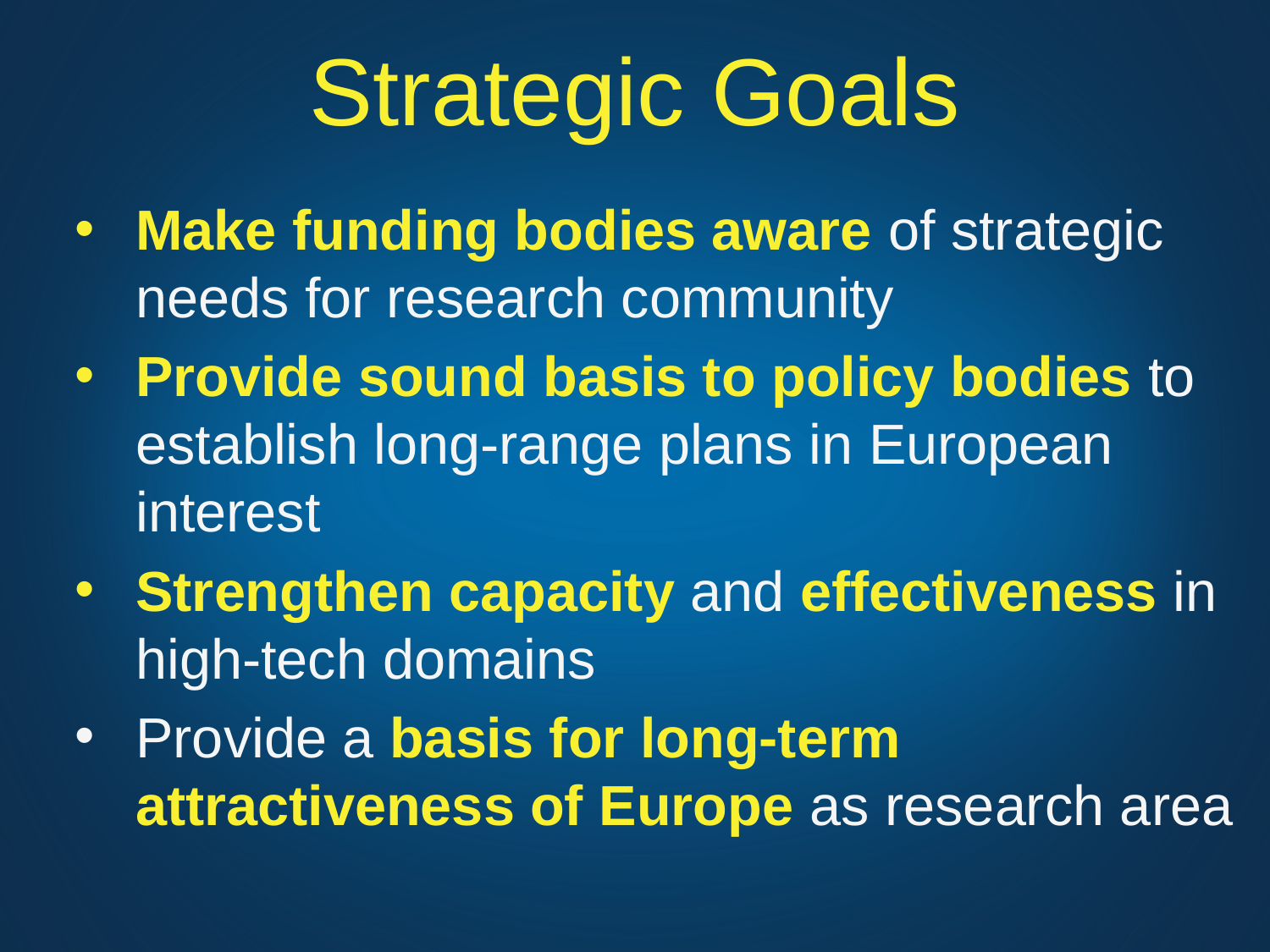

Strategic Goals
Make funding bodies aware of strategic needs for research community
Provide sound basis to policy bodies to establish long-range plans in European interest
Strengthen capacity and effectiveness in high-tech domains
Provide a basis for long-term attractiveness of Europe as research area